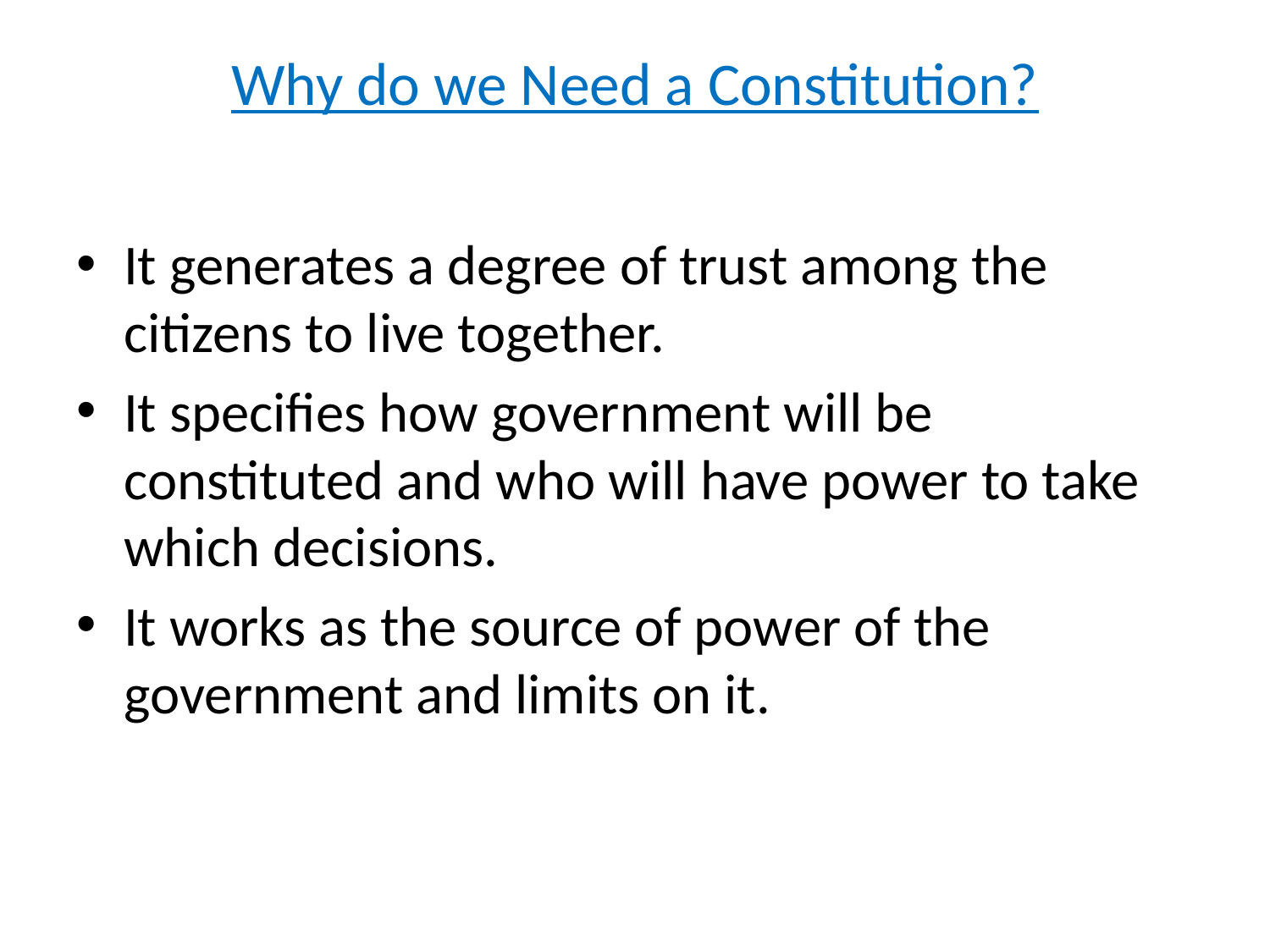

# Why do we Need a Constitution?
It generates a degree of trust among the citizens to live together.
It specifies how government will be constituted and who will have power to take which decisions.
It works as the source of power of the government and limits on it.